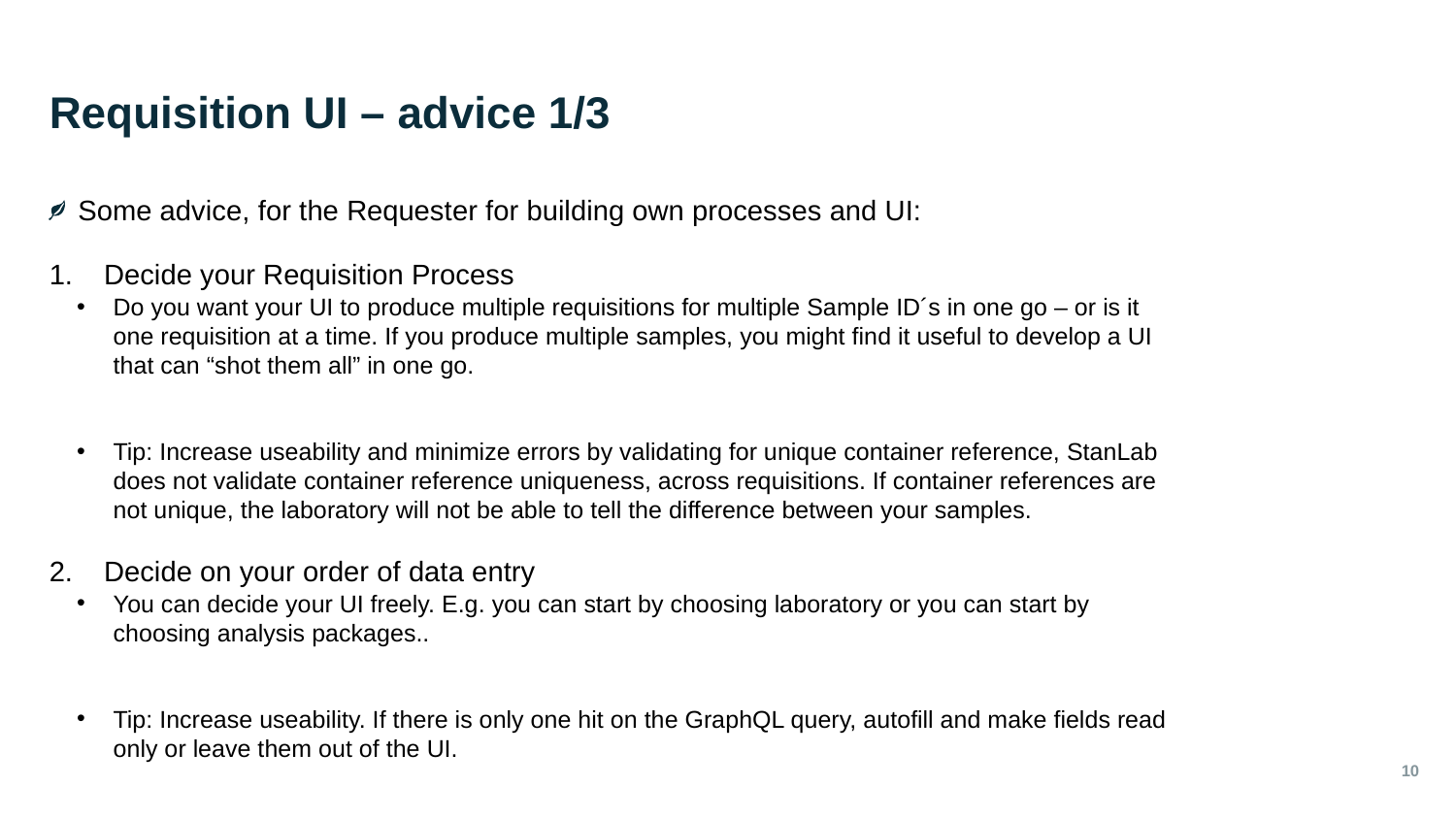

# Requisition UI – advice 1/3
Some advice, for the Requester for building own processes and UI:

Decide your Requisition Process
Do you want your UI to produce multiple requisitions for multiple Sample ID´s in one go – or is it one requisition at a time. If you produce multiple samples, you might find it useful to develop a UI that can “shot them all” in one go.

Tip: Increase useability and minimize errors by validating for unique container reference, StanLab does not validate container reference uniqueness, across requisitions. If container references are not unique, the laboratory will not be able to tell the difference between your samples.

Decide on your order of data entry
You can decide your UI freely. E.g. you can start by choosing laboratory or you can start by choosing analysis packages..

Tip: Increase useability. If there is only one hit on the GraphQL query, autofill and make fields read only or leave them out of the UI.
10